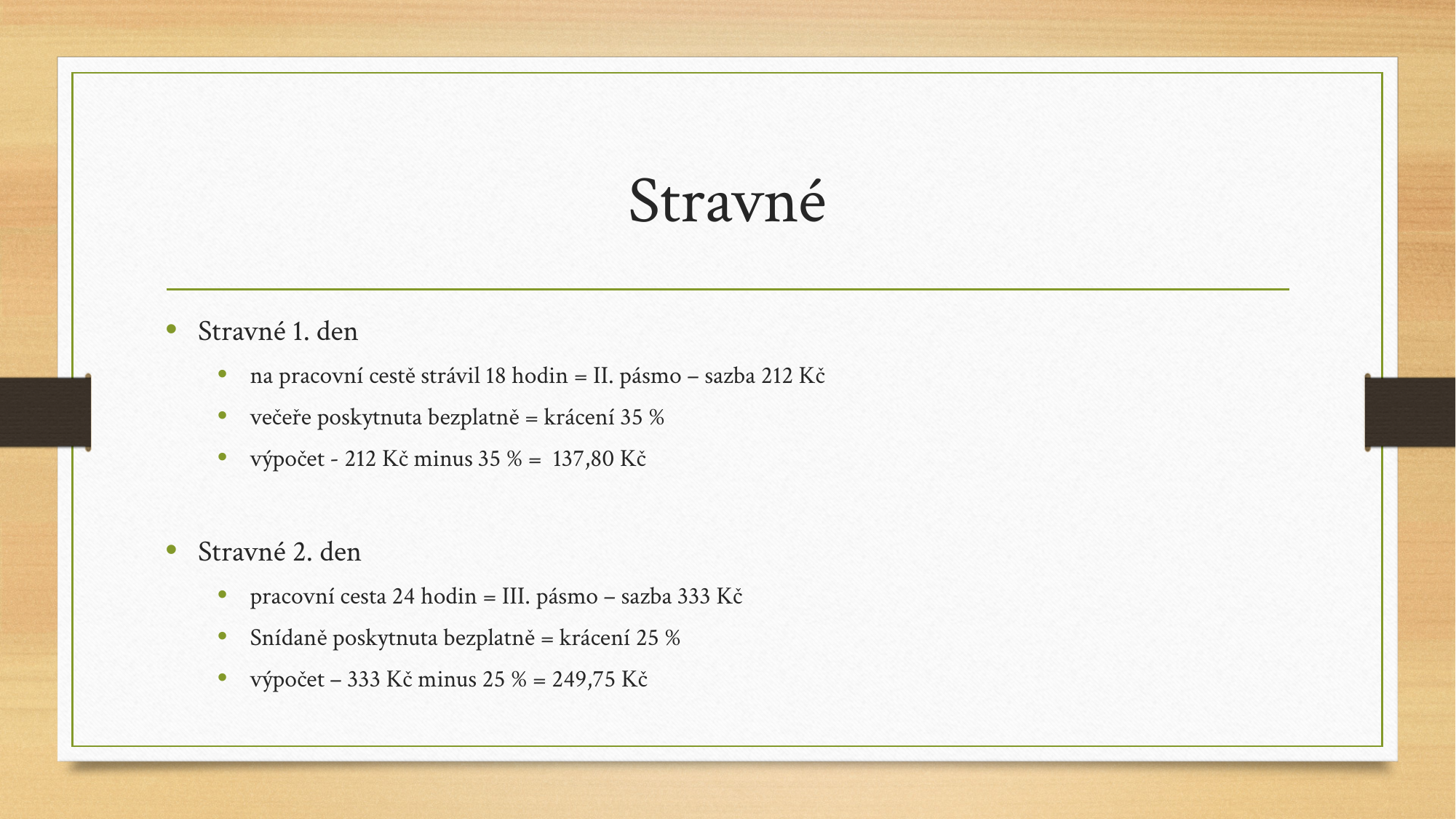

# Stravné
Stravné 1. den
na pracovní cestě strávil 18 hodin = II. pásmo – sazba 212 Kč
večeře poskytnuta bezplatně = krácení 35 %
výpočet - 212 Kč minus 35 % =  137,80 Kč

Stravné 2. den
pracovní cesta 24 hodin = III. pásmo – sazba 333 Kč
Snídaně poskytnuta bezplatně = krácení 25 %
výpočet – 333 Kč minus 25 % = 249,75 Kč